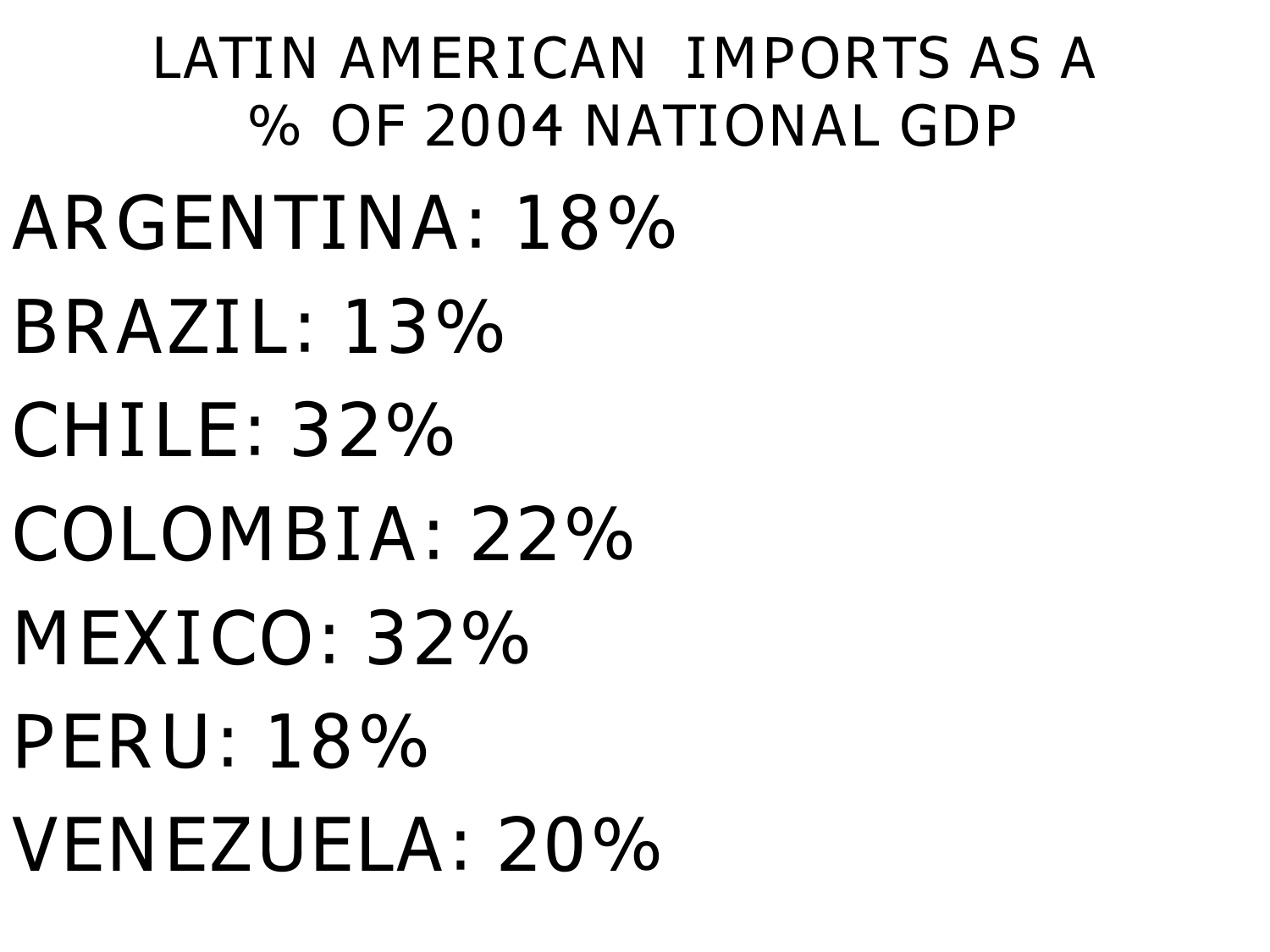

# LATIN AMERICAN  IMPORTS AS A % OF 2004 NATIONAL GDP
ARGENTINA: 18%
BRAZIL: 13%
CHILE: 32%
COLOMBIA: 22%
MEXICO: 32%
PERU: 18%
VENEZUELA: 20%